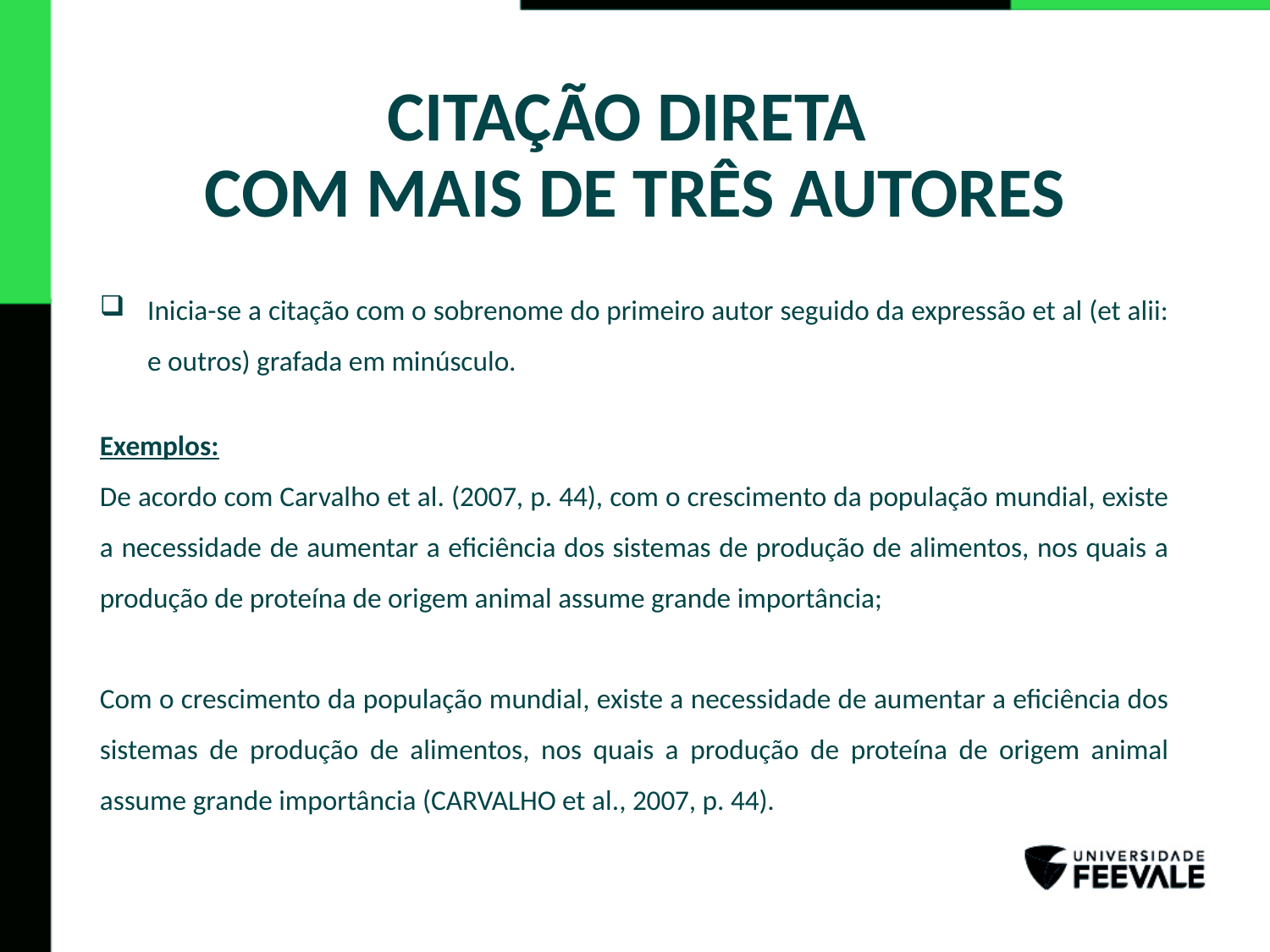

# CITAÇÃO DIRETA COM MAIS DE TRÊS AUTORES
Inicia-se a citação com o sobrenome do primeiro autor seguido da expressão et al (et alii: e outros) grafada em minúsculo.

Exemplos:
De acordo com Carvalho et al. (2007, p. 44), com o crescimento da população mundial, existe a necessidade de aumentar a eficiência dos sistemas de produção de alimentos, nos quais a produção de proteína de origem animal assume grande importância;

Com o crescimento da população mundial, existe a necessidade de aumentar a eficiência dos sistemas de produção de alimentos, nos quais a produção de proteína de origem animal assume grande importância (CARVALHO et al., 2007, p. 44).